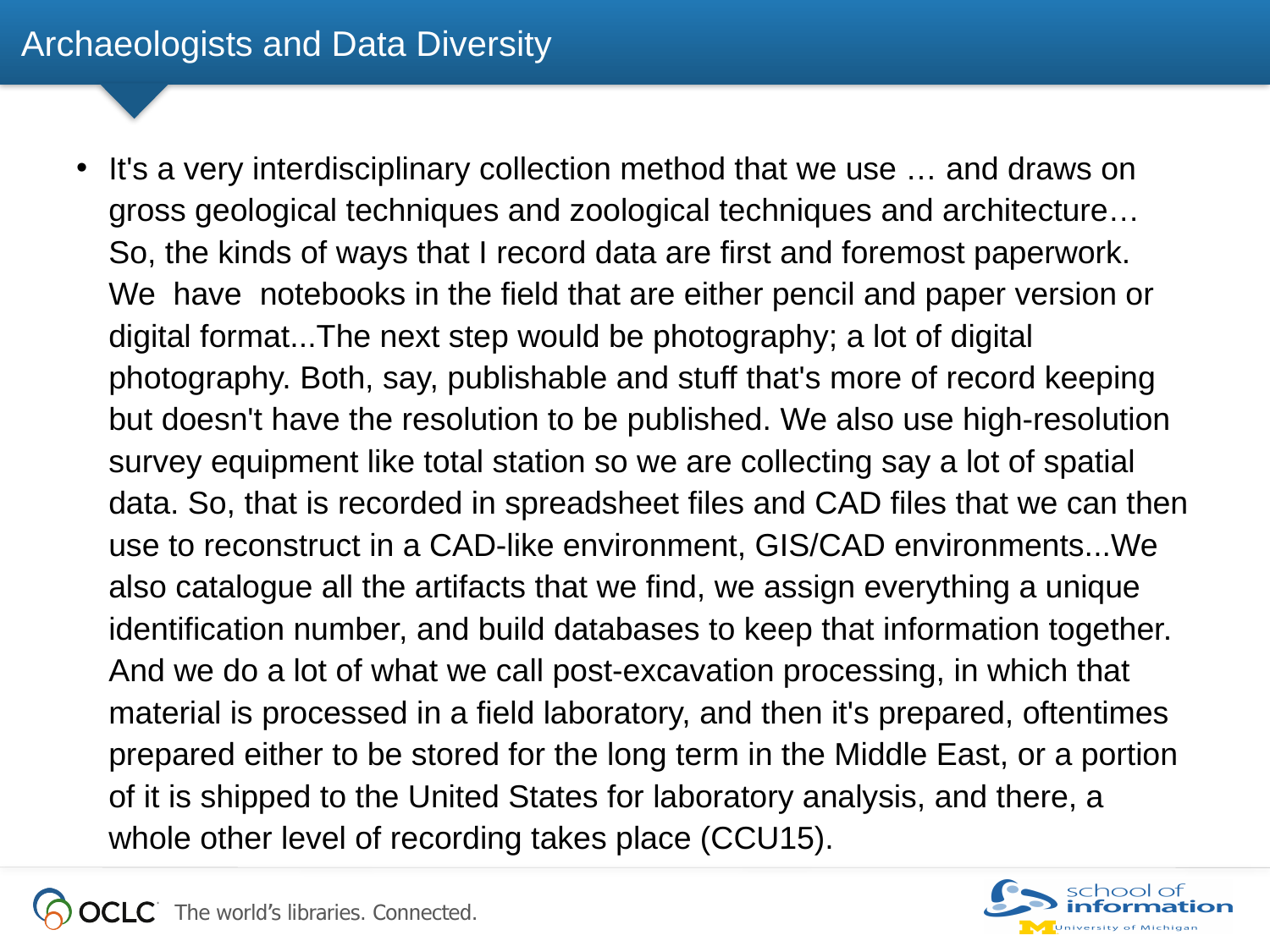

# Archaeologists and Data Diversity
It's a very interdisciplinary collection method that we use … and draws on gross geological techniques and zoological techniques and architecture… So, the kinds of ways that I record data are first and foremost paperwork. We  have  notebooks in the field that are either pencil and paper version or digital format...The next step would be photography; a lot of digital photography. Both, say, publishable and stuff that's more of record keeping but doesn't have the resolution to be published. We also use high-resolution survey equipment like total station so we are collecting say a lot of spatial data. So, that is recorded in spreadsheet files and CAD files that we can then use to reconstruct in a CAD-like environment, GIS/CAD environments...We also catalogue all the artifacts that we find, we assign everything a unique identification number, and build databases to keep that information together. And we do a lot of what we call post-excavation processing, in which that material is processed in a field laboratory, and then it's prepared, oftentimes prepared either to be stored for the long term in the Middle East, or a portion of it is shipped to the United States for laboratory analysis, and there, a whole other level of recording takes place (CCU15).